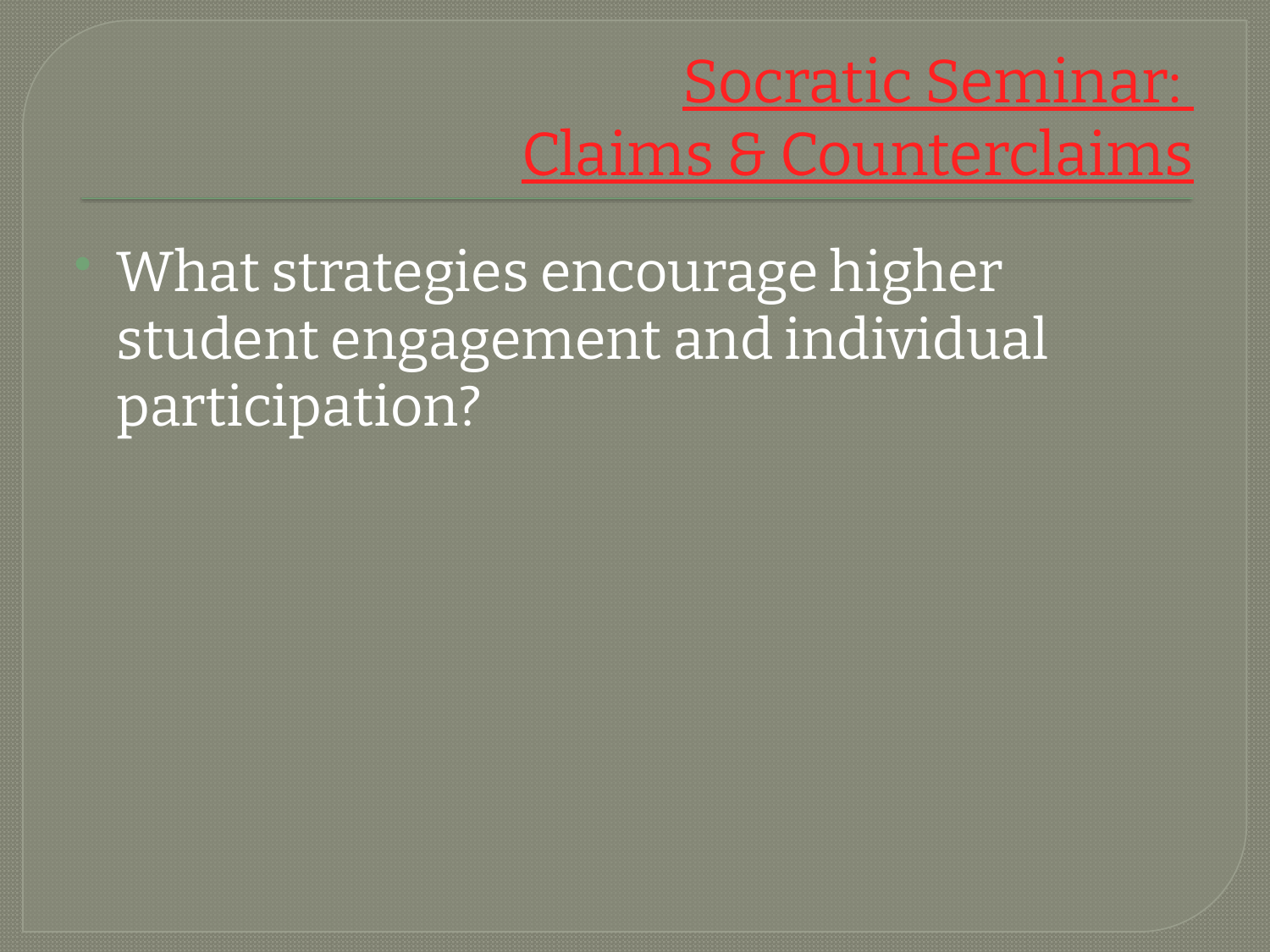

# Socratic Seminar: Claims & Counterclaims
What strategies encourage higher student engagement and individual participation?